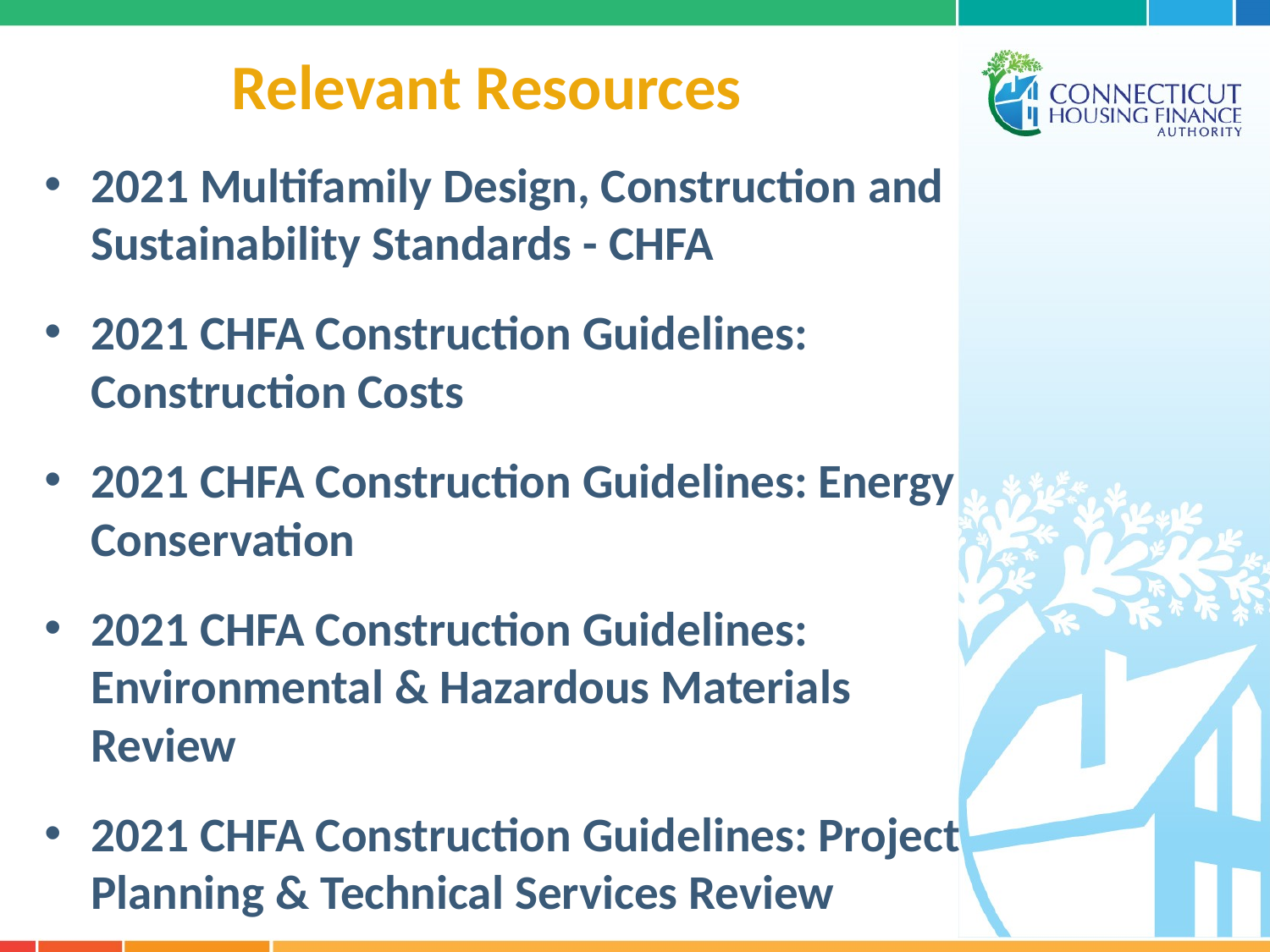

# Relevant Resources
2021 Multifamily Design, Construction and Sustainability Standards - CHFA
2021 CHFA Construction Guidelines: Construction Costs
2021 CHFA Construction Guidelines: Energy Conservation
2021 CHFA Construction Guidelines: Environmental & Hazardous Materials Review
2021 CHFA Construction Guidelines: Project Planning & Technical Services Review